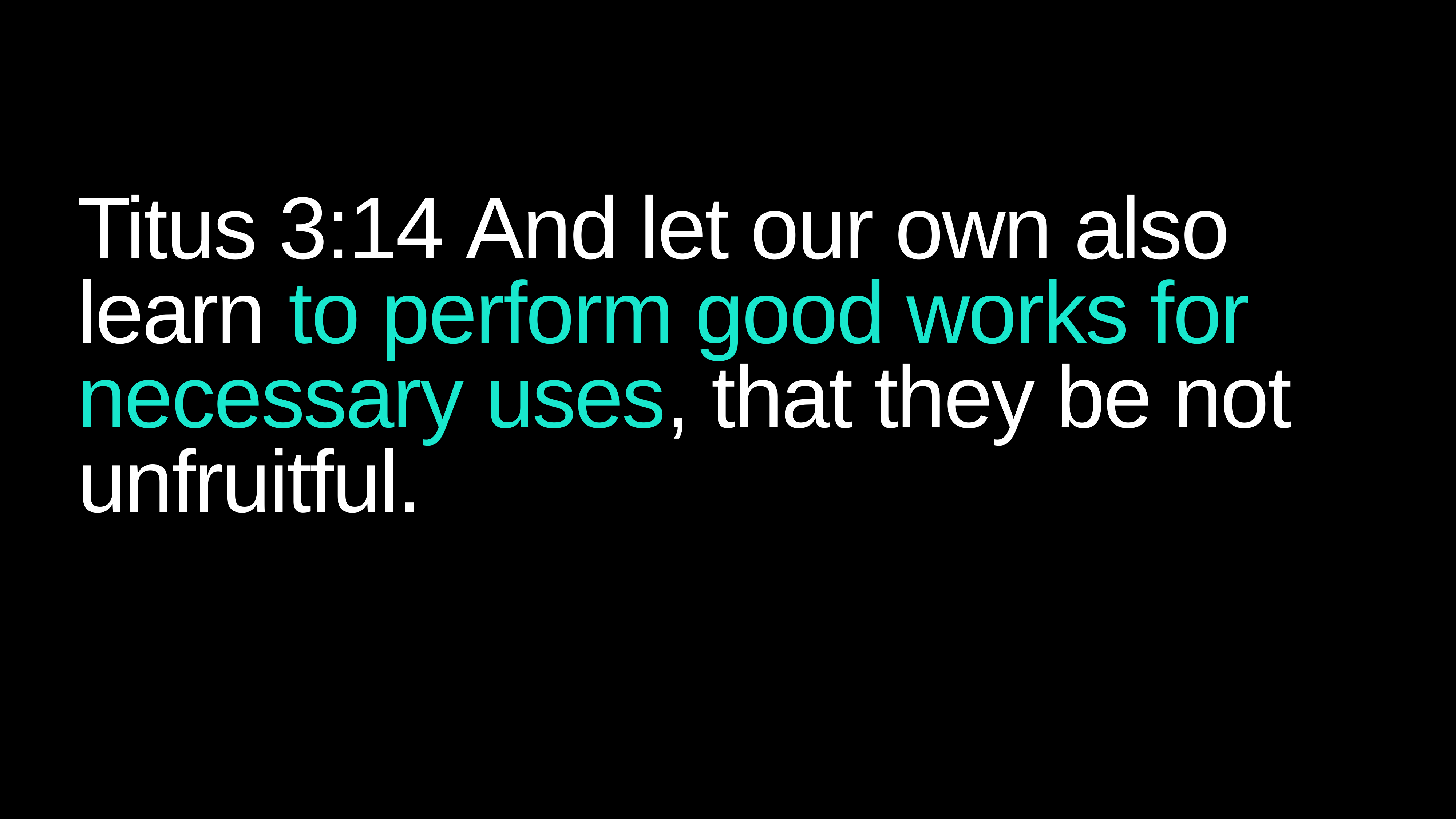

# Titus 3:14 And let our own also learn to perform good works for necessary uses, that they be not unfruitful.